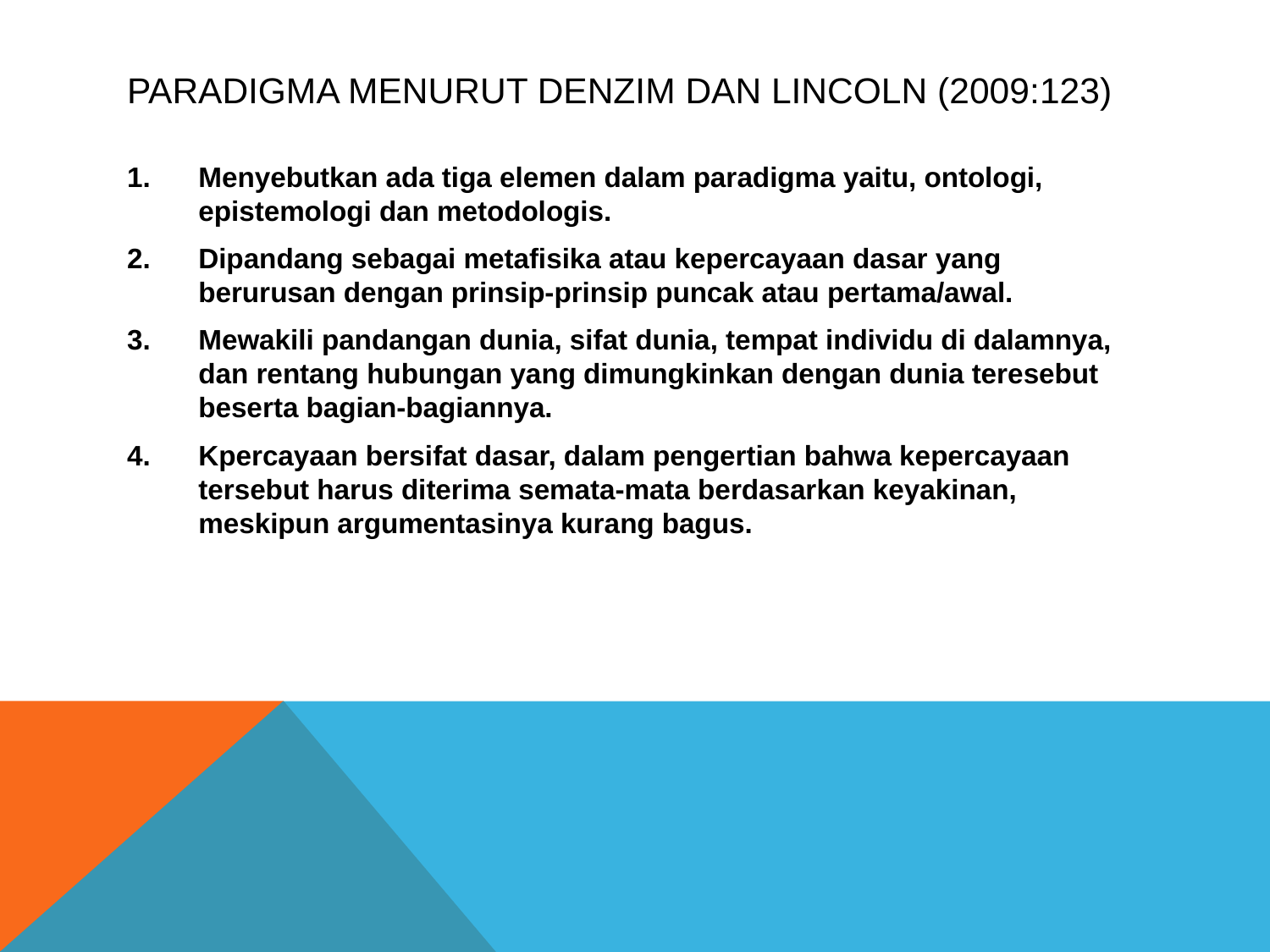

# PARADIGMA Menurut Denzim dan Lincoln (2009:123)
Menyebutkan ada tiga elemen dalam paradigma yaitu, ontologi, epistemologi dan metodologis.
Dipandang sebagai metafisika atau kepercayaan dasar yang berurusan dengan prinsip-prinsip puncak atau pertama/awal.
Mewakili pandangan dunia, sifat dunia, tempat individu di dalamnya, dan rentang hubungan yang dimungkinkan dengan dunia teresebut beserta bagian-bagiannya.
Kpercayaan bersifat dasar, dalam pengertian bahwa kepercayaan  tersebut harus diterima semata-mata berdasarkan keyakinan, meskipun argumentasinya kurang bagus.